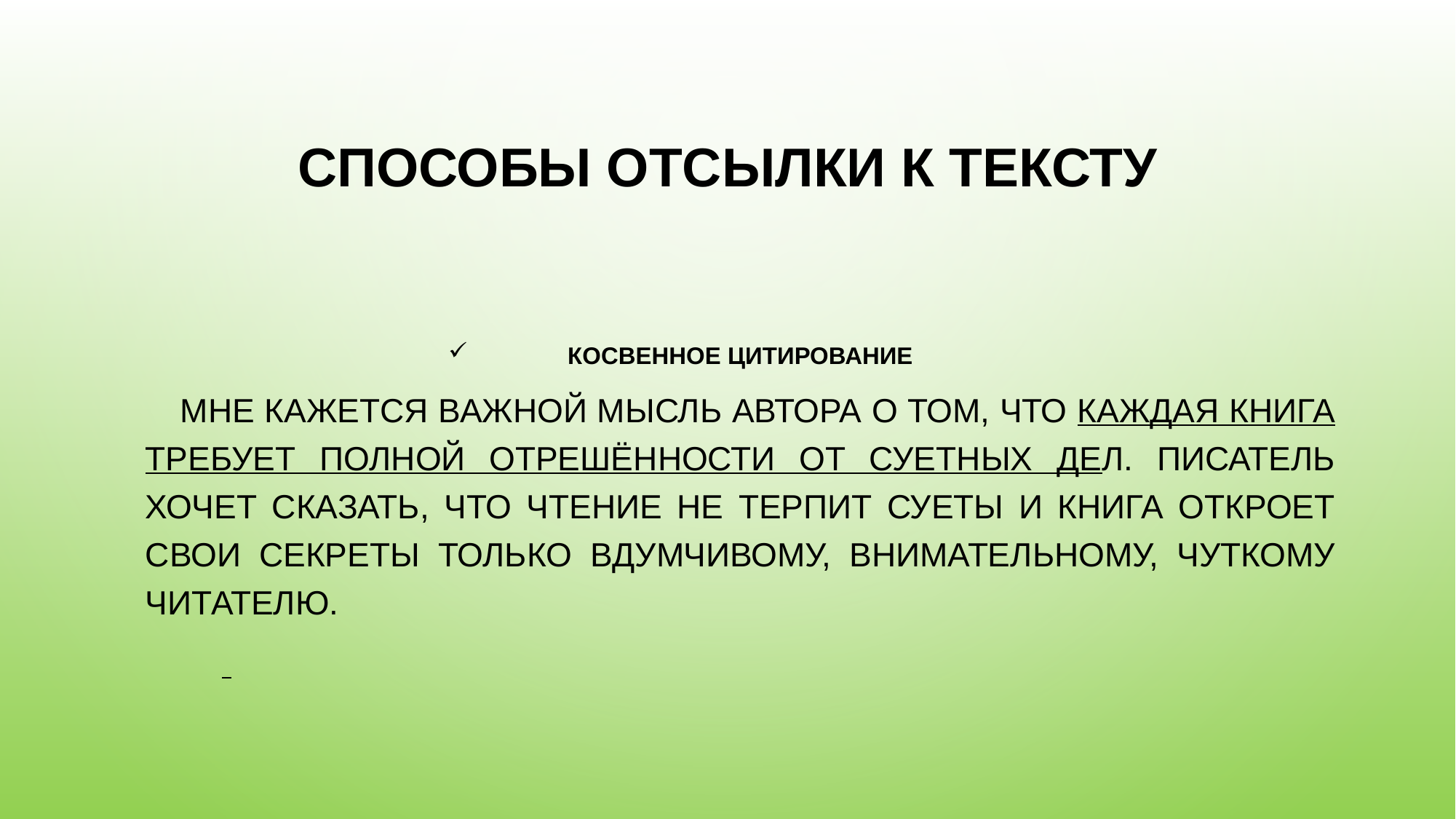

# Способы отсылки к тексту

Косвенное цитирование
      мне кажетсЯ важной мысль Автора о том, что каждая книга требует полной отрешённости от суетных дел. Писатель хочет сказать, что чтение не терпит суеты и книга откроет свои секреты только вдумчивому, внимательному, чуткому читателю.